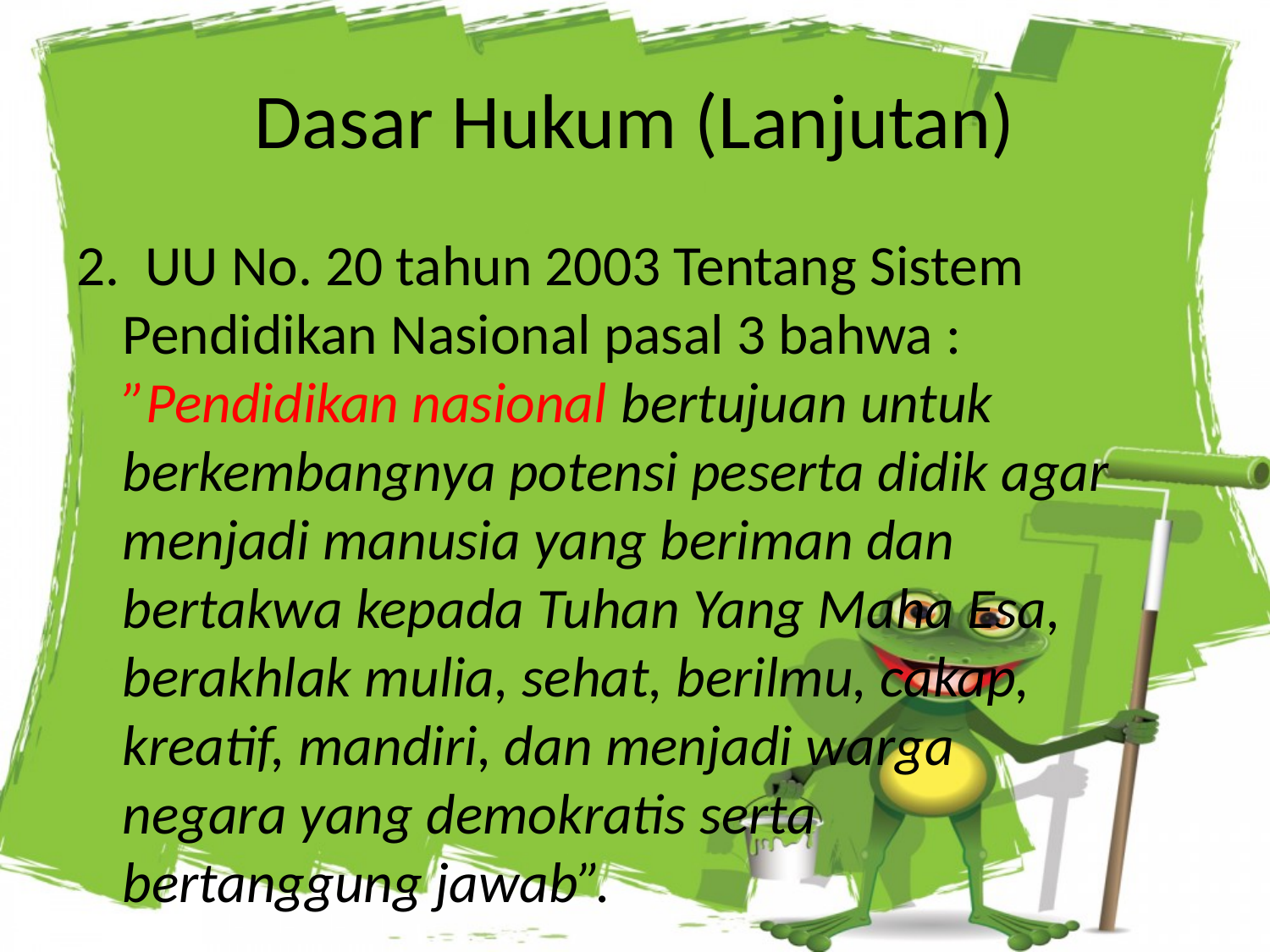

# Dasar Hukum (Lanjutan)
2.  UU No. 20 tahun 2003 Tentang Sistem Pendidikan Nasional pasal 3 bahwa : ”Pendidikan nasional bertujuan untuk berkembangnya potensi peserta didik agar menjadi manusia yang beriman dan bertakwa kepada Tuhan Yang Maha Esa, berakhlak mulia, sehat, berilmu, cakap, kreatif, mandiri, dan menjadi warga negara yang demokratis serta bertanggung jawab”.